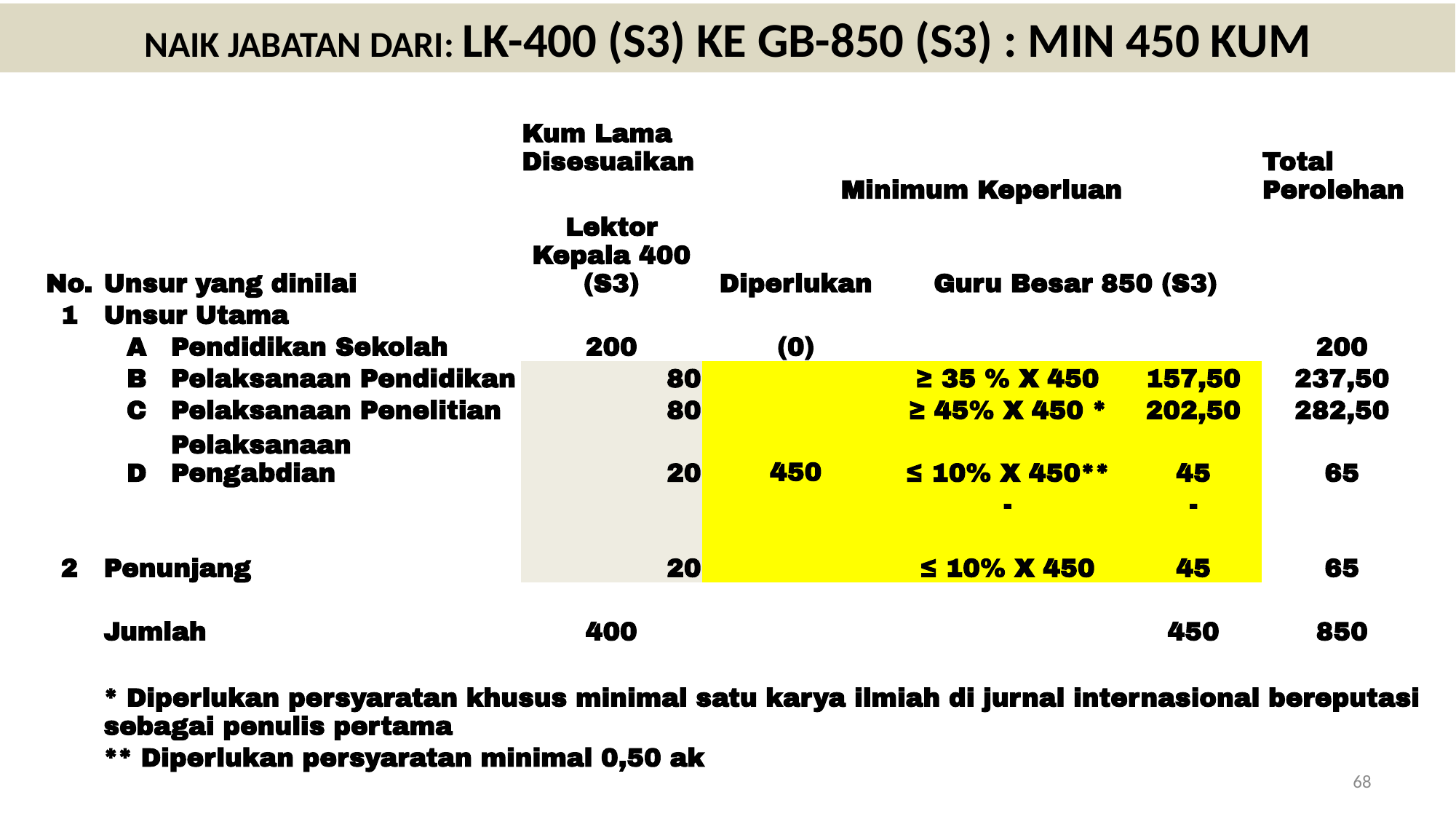

NAIK JABATAN DARI: LK-400 (S3) KE GB-850 (S3) : MIN 450 KUM
|  |  |  | Kum Lama Disesuaikan | Minimum Keperluan |  |  | Total Perolehan |
| --- | --- | --- | --- | --- | --- | --- | --- |
| No. | Unsur yang dinilai |  | Lektor Kepala 400 (S3) | Diperlukan | Guru Besar 850 (S3) |  |  |
| 1 | Unsur Utama |  |  |  |  |  |  |
|  | A | Pendidikan Sekolah | 200 | (0) |  |  | 200 |
|  | B | Pelaksanaan Pendidikan | 80 | 450 | ≥ 35 % X 450 | 157,50 | 237,50 |
|  | C | Pelaksanaan Penelitian | 80 |  | ≥ 45% X 450 \* | 202,50 | 282,50 |
|  | D | Pelaksanaan Pengabdian | 20 |  | ≤ 10% X 450\*\* | 45 | 65 |
|  |  |  |  |  | - | - |  |
|  |  |  |  |  |  |  |  |
| 2 | Penunjang |  | 20 |  | ≤ 10% X 450 | 45 | 65 |
|  |  |  |  |  |  |  |  |
|  | Jumlah |  | 400 |  |  | 450 | 850 |
|  |  |  |  |  |  |  |  |
|  | \* Diperlukan persyaratan khusus minimal satu karya ilmiah di jurnal internasional bereputasi sebagai penulis pertama |  |  |  |  |  |  |
|  | \*\* Diperlukan persyaratan minimal 0,50 ak |  |  |  |  |  |  |
68